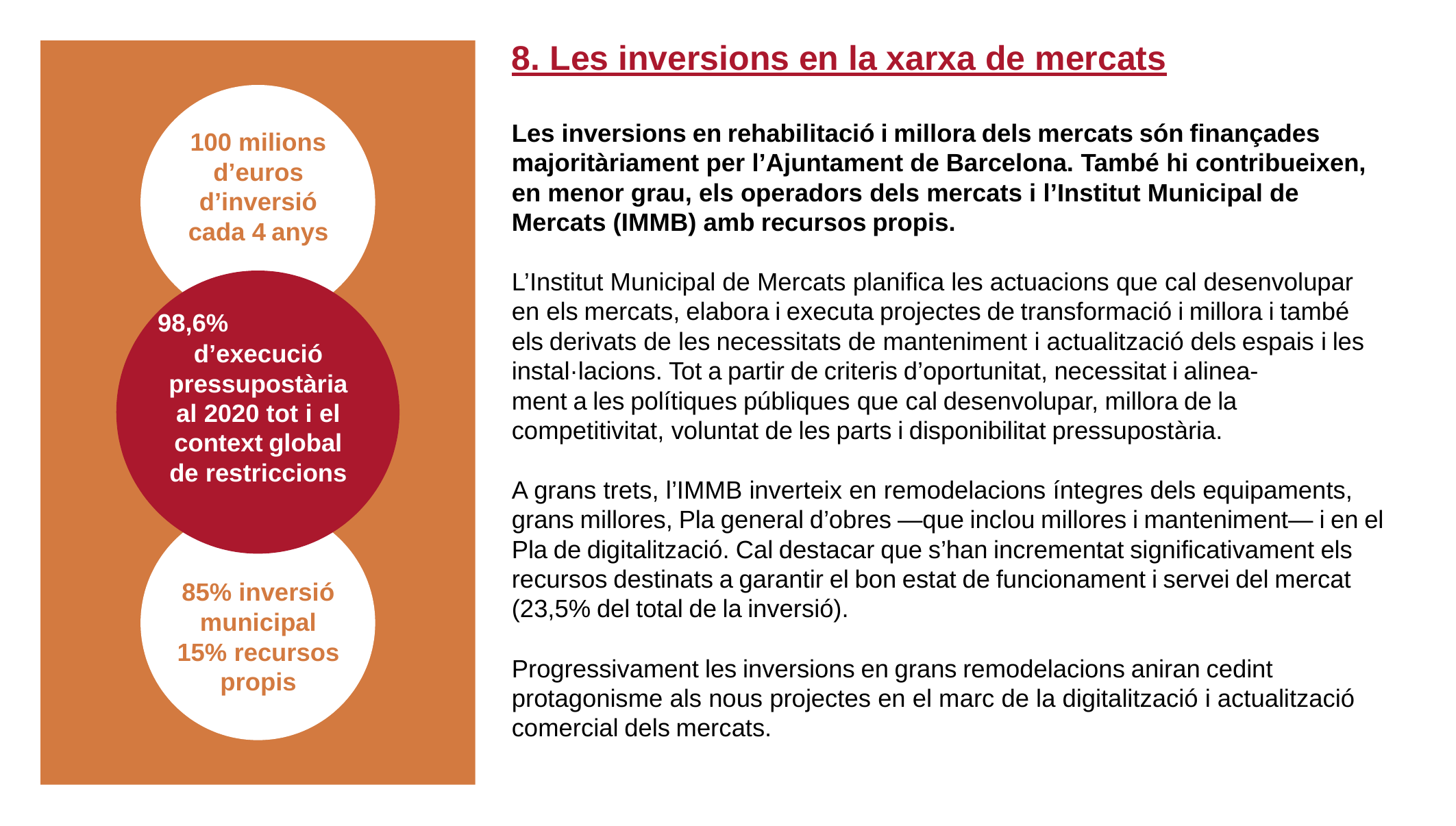

# 8. Les inversions en la xarxa de mercats

100 milions d’euros d’inversió cada 4 anys

98,6%
d’execució pressupostària al 2020 tot i el context global de restriccions

85% inversió municipal 15% recursos propis
Les inversions en rehabilitació i millora dels mercats són finançades majoritàriament per l’Ajuntament de Barcelona. També hi contribueixen, en menor grau, els operadors dels mercats i l’Institut Municipal de Mercats (IMMB) amb recursos propis.
L’Institut Municipal de Mercats planifica les actuacions que cal desenvolupar en els mercats, elabora i executa projectes de transformació i millora i també els derivats de les necessitats de manteniment i actualització dels espais i les instal·lacions. Tot a partir de criteris d’oportunitat, necessitat i alinea-
ment a les polítiques públiques que cal desenvolupar, millora de la competitivitat, voluntat de les parts i disponibilitat pressupostària.
A grans trets, l’IMMB inverteix en remodelacions íntegres dels equipaments, grans millores, Pla general d’obres —que inclou millores i manteniment— i en el Pla de digitalització. Cal destacar que s’han incrementat significativament els recursos destinats a garantir el bon estat de funcionament i servei del mercat (23,5% del total de la inversió).
Progressivament les inversions en grans remodelacions aniran cedint protagonisme als nous projectes en el marc de la digitalització i actualització comercial dels mercats.